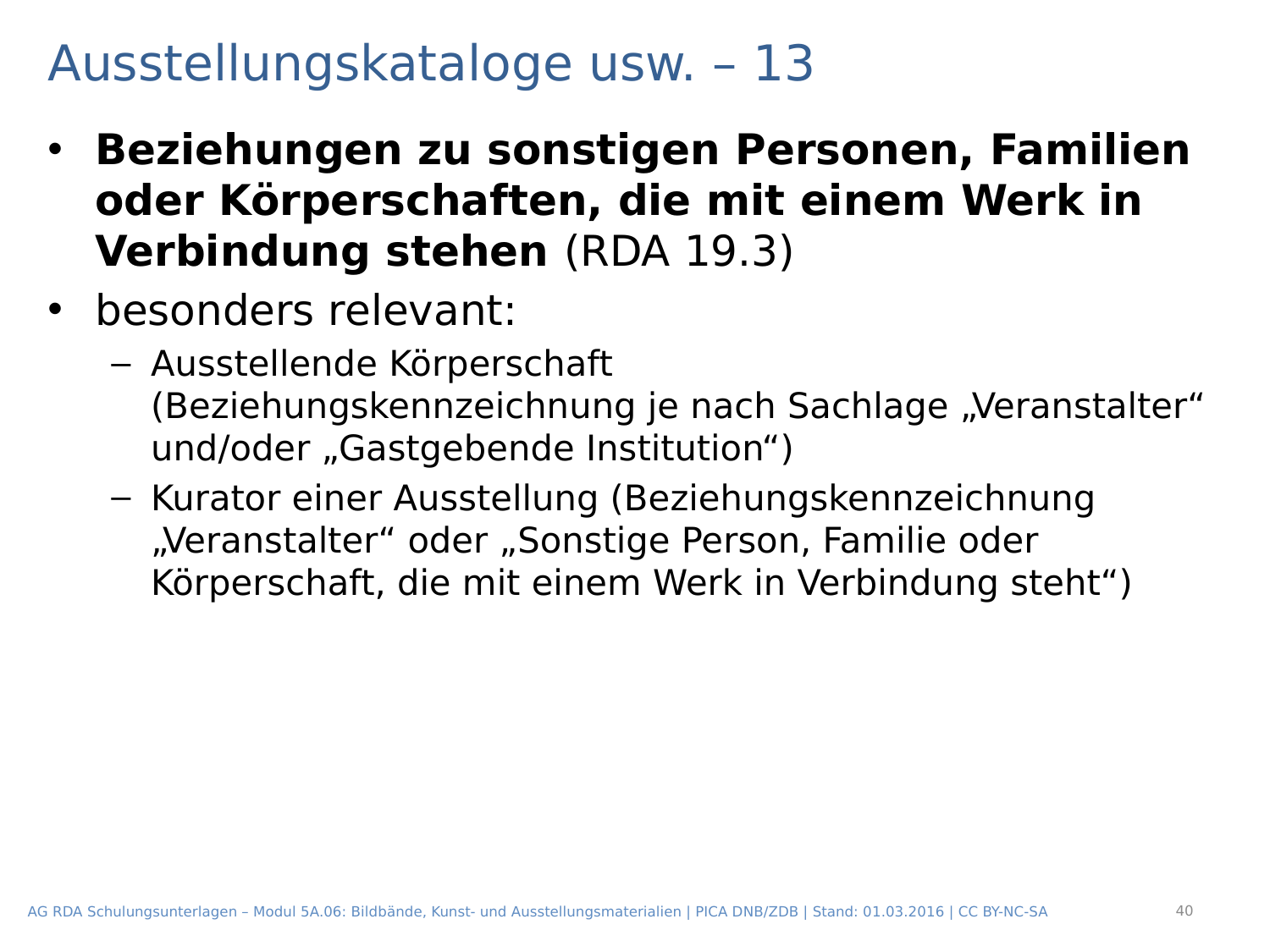

# Ausstellungskataloge usw. – 13
Beziehungen zu sonstigen Personen, Familien oder Körperschaften, die mit einem Werk in Verbindung stehen (RDA 19.3)
besonders relevant:
Ausstellende Körperschaft
(Beziehungskennzeichnung je nach Sachlage „Veranstalter“ und/oder „Gastgebende Institution“)
Kurator einer Ausstellung (Beziehungskennzeichnung „Veranstalter“ oder „Sonstige Person, Familie oder Körperschaft, die mit einem Werk in Verbindung steht“)
40
AG RDA Schulungsunterlagen – Modul 5A.06: Bildbände, Kunst- und Ausstellungsmaterialien | PICA DNB/ZDB | Stand: 01.03.2016 | CC BY-NC-SA